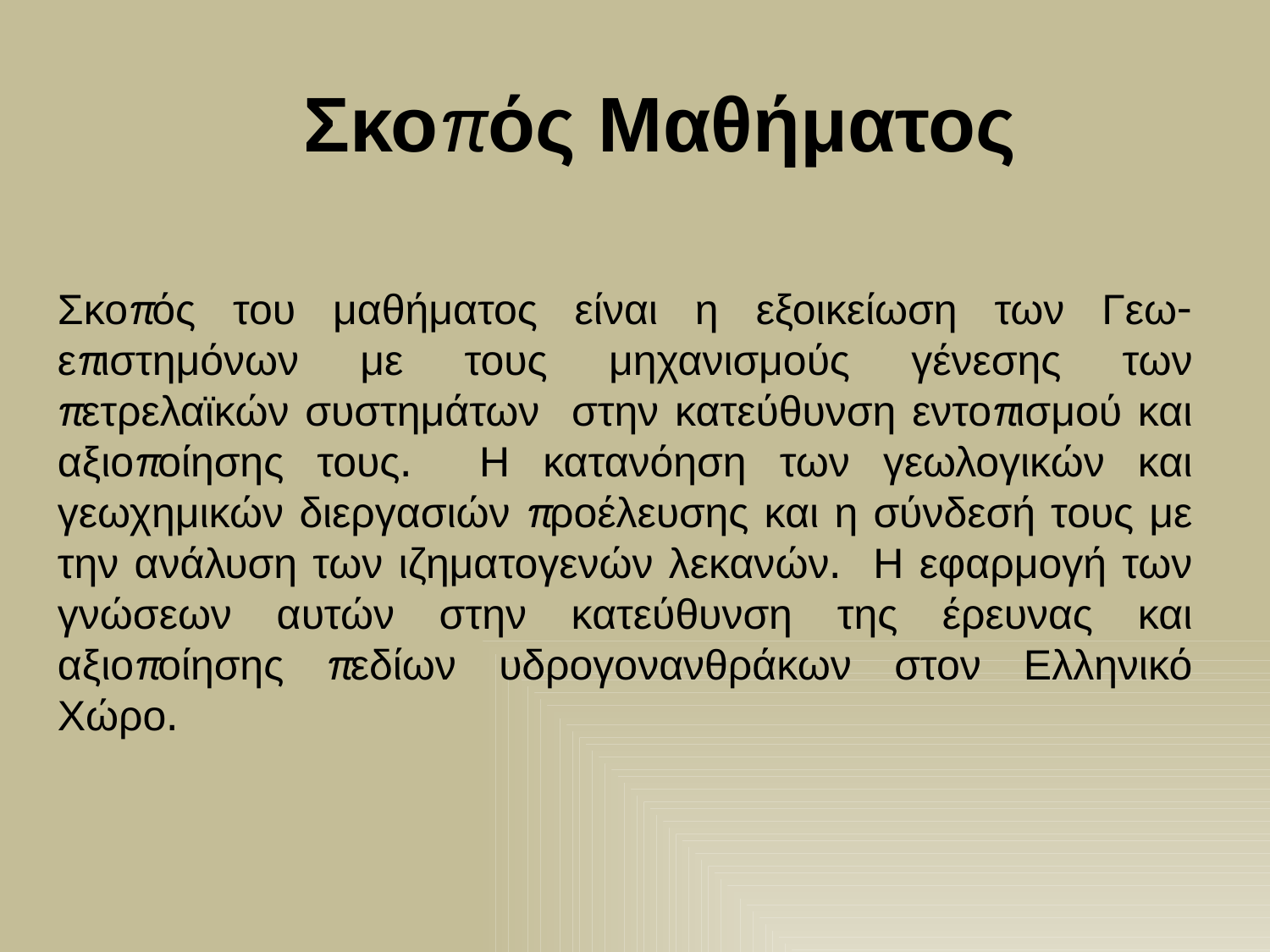

# Σκοπός Μαθήματος
Σκοπός του μαθήματος είναι η εξοικείωση των Γεω-επιστημόνων με τους μηχανισμούς γένεσης των πετρελαϊκών συστημάτων  στην κατεύθυνση εντοπισμού και αξιοποίησης τους.  Η κατανόηση των γεωλογικών και γεωχημικών διεργασιών προέλευσης και η σύνδεσή τους με την ανάλυση των ιζηματογενών λεκανών.  Η εφαρμογή των γνώσεων αυτών στην κατεύθυνση της έρευνας και αξιοποίησης πεδίων υδρογονανθράκων στον Ελληνικό Χώρο.